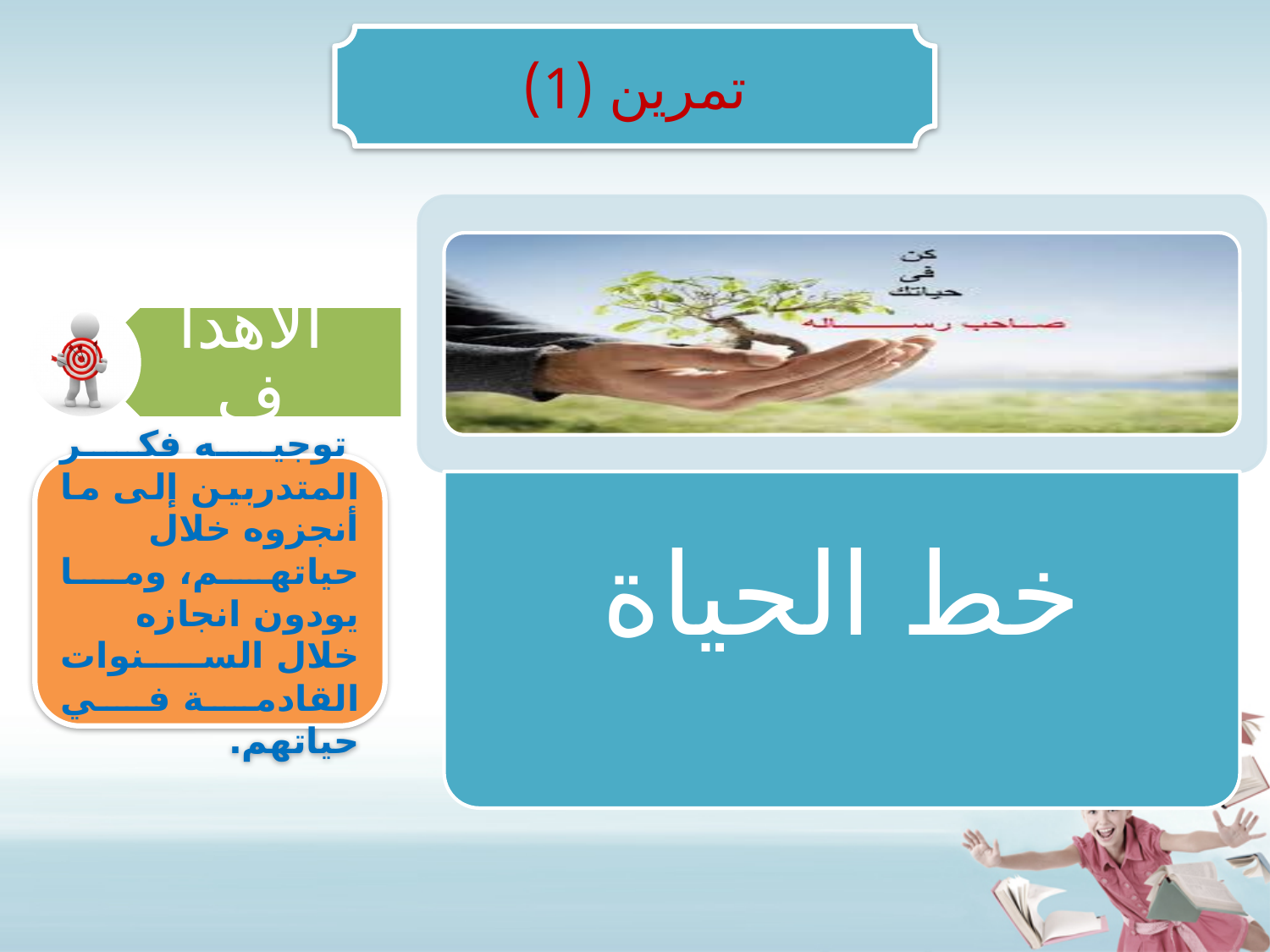

تمرين (1)
خط الحياة
الاهداف
 توجيه فكر المتدربين إلى ما أنجزوه خلال حياتهم، وما يودون انجازه خلال السنوات القادمة في حياتهم.